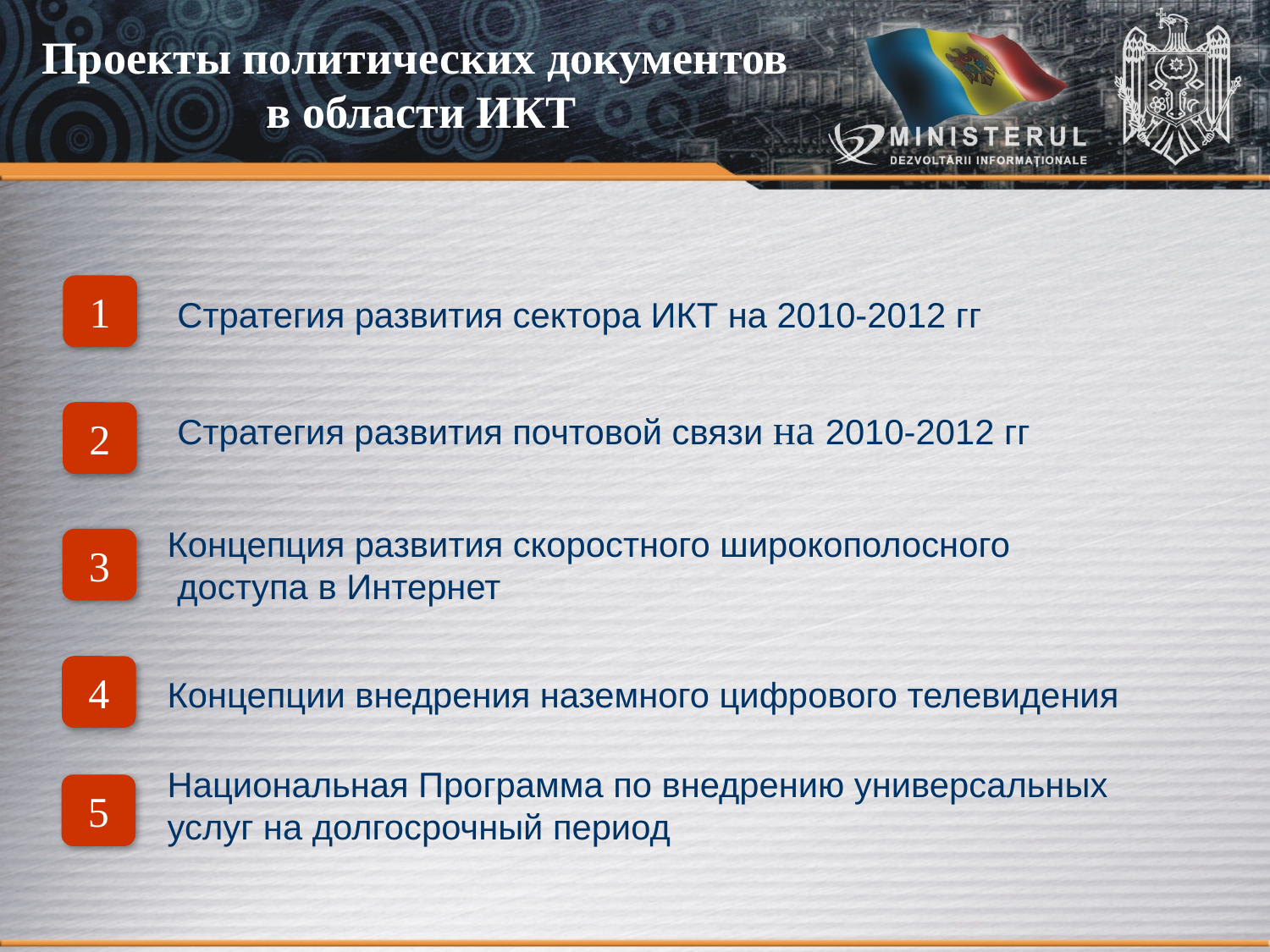

Проекты политических документов
 в области ИКТ
1
Стратегия развития сектора ИКТ на 2010-2012 гг
Стратегия развития почтовой связи на 2010-2012 гг
2
Концепция развития скоростного широкополосного
 доступа в Интернет
3
4
Концепции внедрения наземного цифрового телевидения
Национальная Программа по внедрению универсальных
услуг на долгосрочный период
5